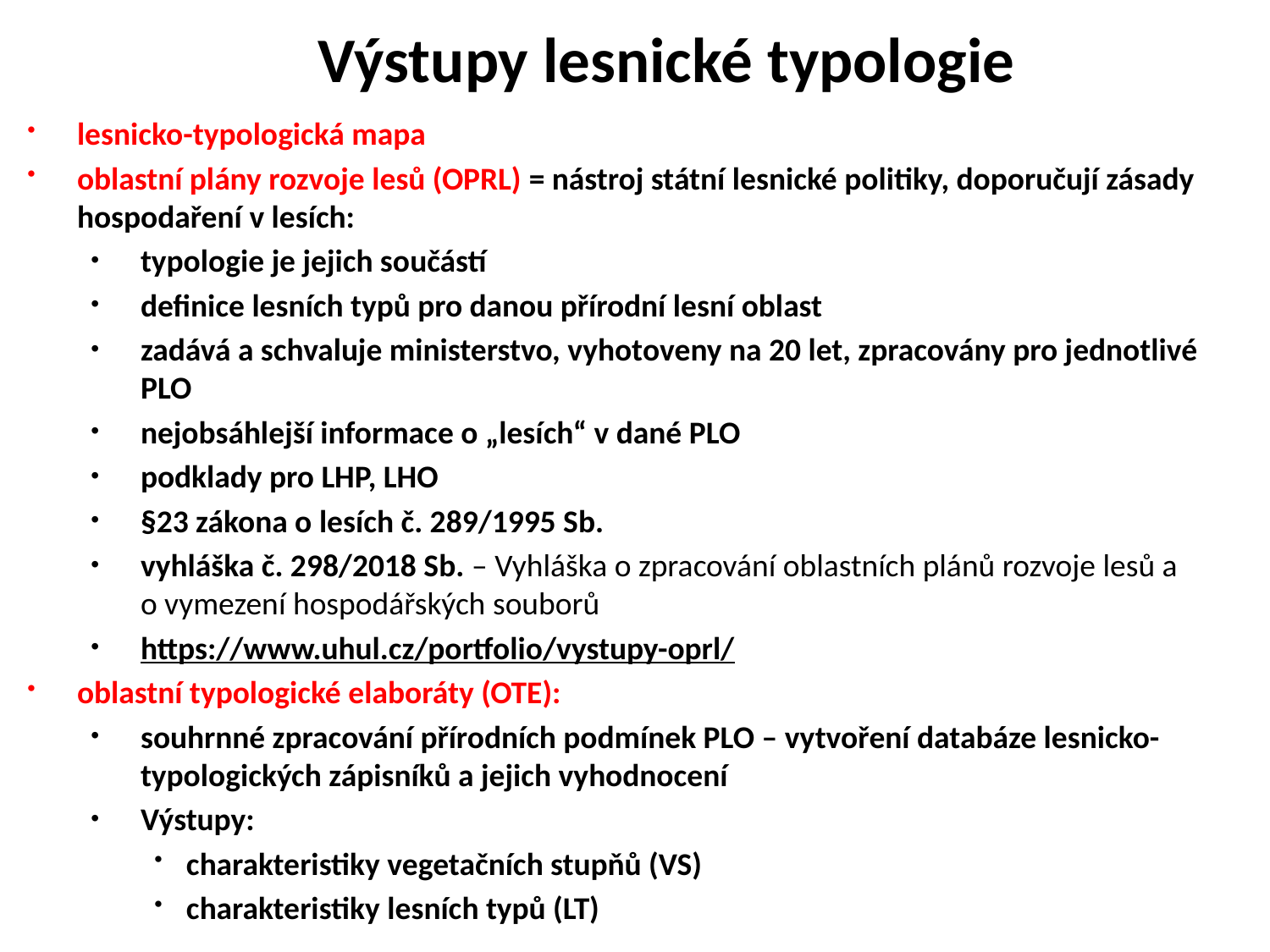

Výstupy lesnické typologie
lesnicko-typologická mapa
oblastní plány rozvoje lesů (OPRL) = nástroj státní lesnické politiky, doporučují zásady hospodaření v lesích:
typologie je jejich součástí
definice lesních typů pro danou přírodní lesní oblast
zadává a schvaluje ministerstvo, vyhotoveny na 20 let, zpracovány pro jednotlivé PLO
nejobsáhlejší informace o „lesích“ v dané PLO
podklady pro LHP, LHO
§23 zákona o lesích č. 289/1995 Sb.
vyhláška č. 298/2018 Sb. – Vyhláška o zpracování oblastních plánů rozvoje lesů a        o vymezení hospodářských souborů
https://www.uhul.cz/portfolio/vystupy-oprl/
oblastní typologické elaboráty (OTE):
souhrnné zpracování přírodních podmínek PLO – vytvoření databáze lesnicko-typologických zápisníků a jejich vyhodnocení
Výstupy:
charakteristiky vegetačních stupňů (VS)
charakteristiky lesních typů (LT)